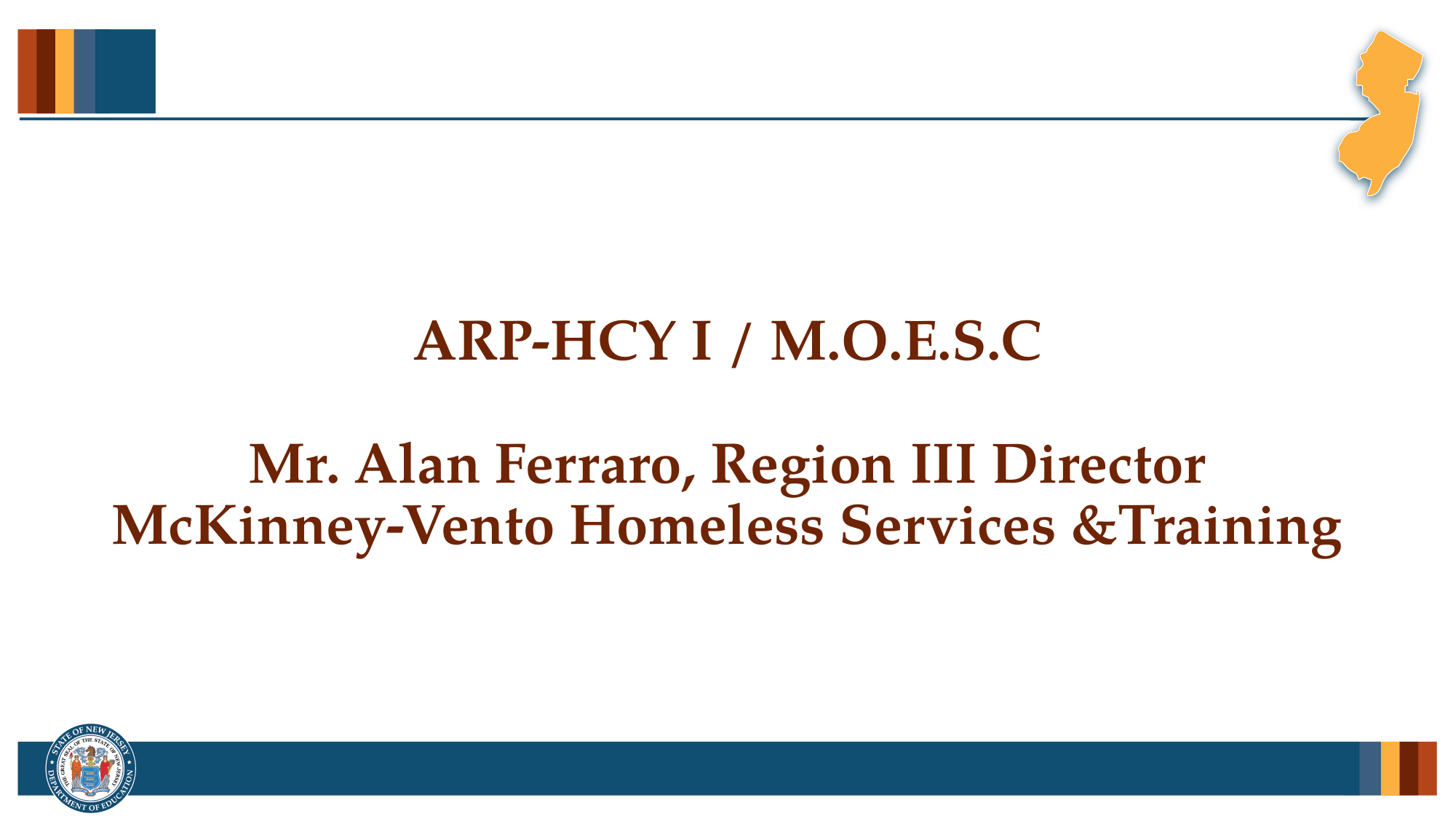

# ARP-HCY I / M.O.E.S.C Mr. Alan Ferraro, Region III Director McKinney-Vento Homeless Services &Training